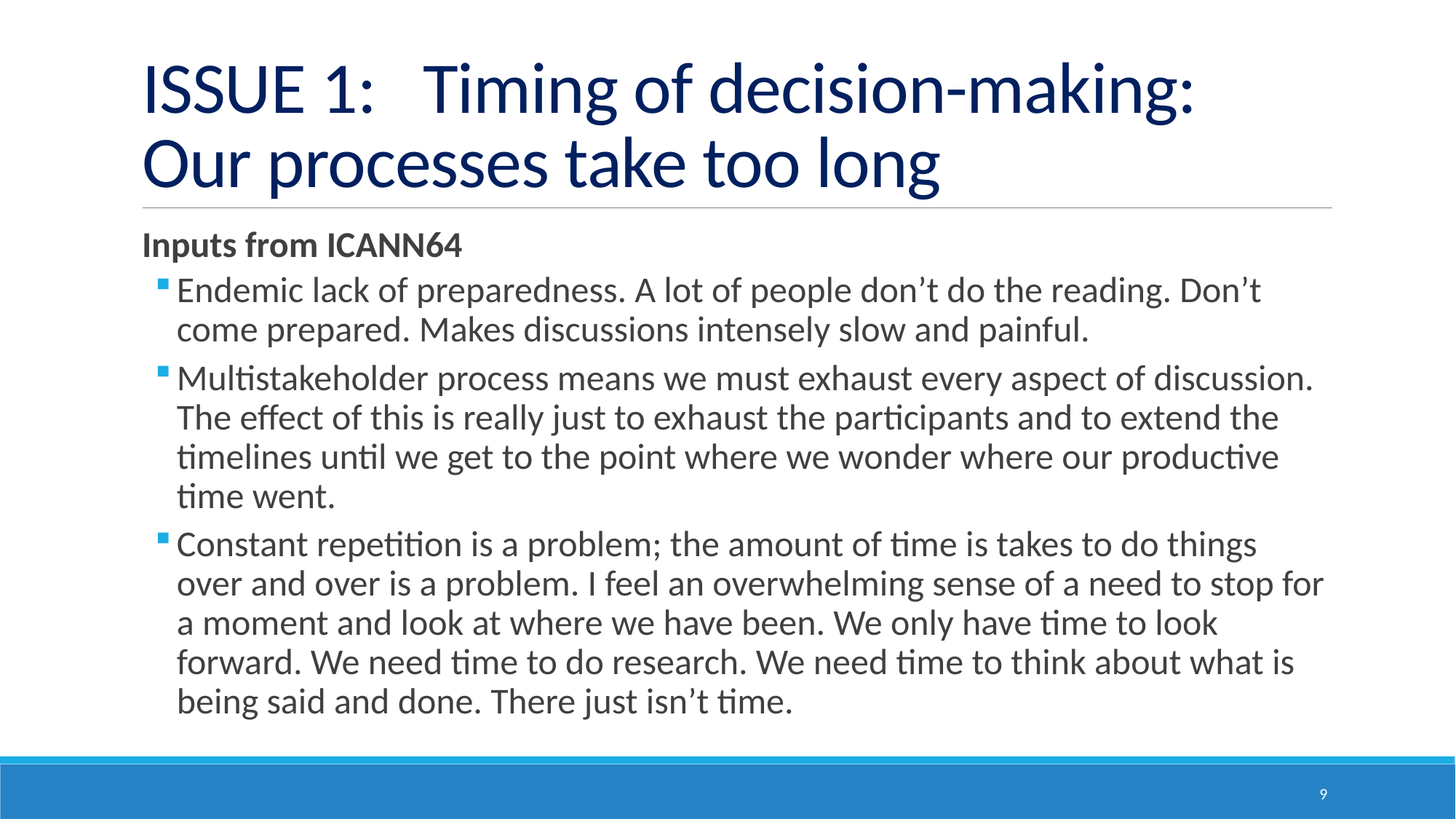

# ISSUE 1:   Timing of decision-making: Our processes take too long
Inputs from ICANN64
Endemic lack of preparedness. A lot of people don’t do the reading. Don’t come prepared. Makes discussions intensely slow and painful.
Multistakeholder process means we must exhaust every aspect of discussion. The effect of this is really just to exhaust the participants and to extend the timelines until we get to the point where we wonder where our productive time went.
Constant repetition is a problem; the amount of time is takes to do things over and over is a problem. I feel an overwhelming sense of a need to stop for a moment and look at where we have been. We only have time to look forward. We need time to do research. We need time to think about what is being said and done. There just isn’t time.
9